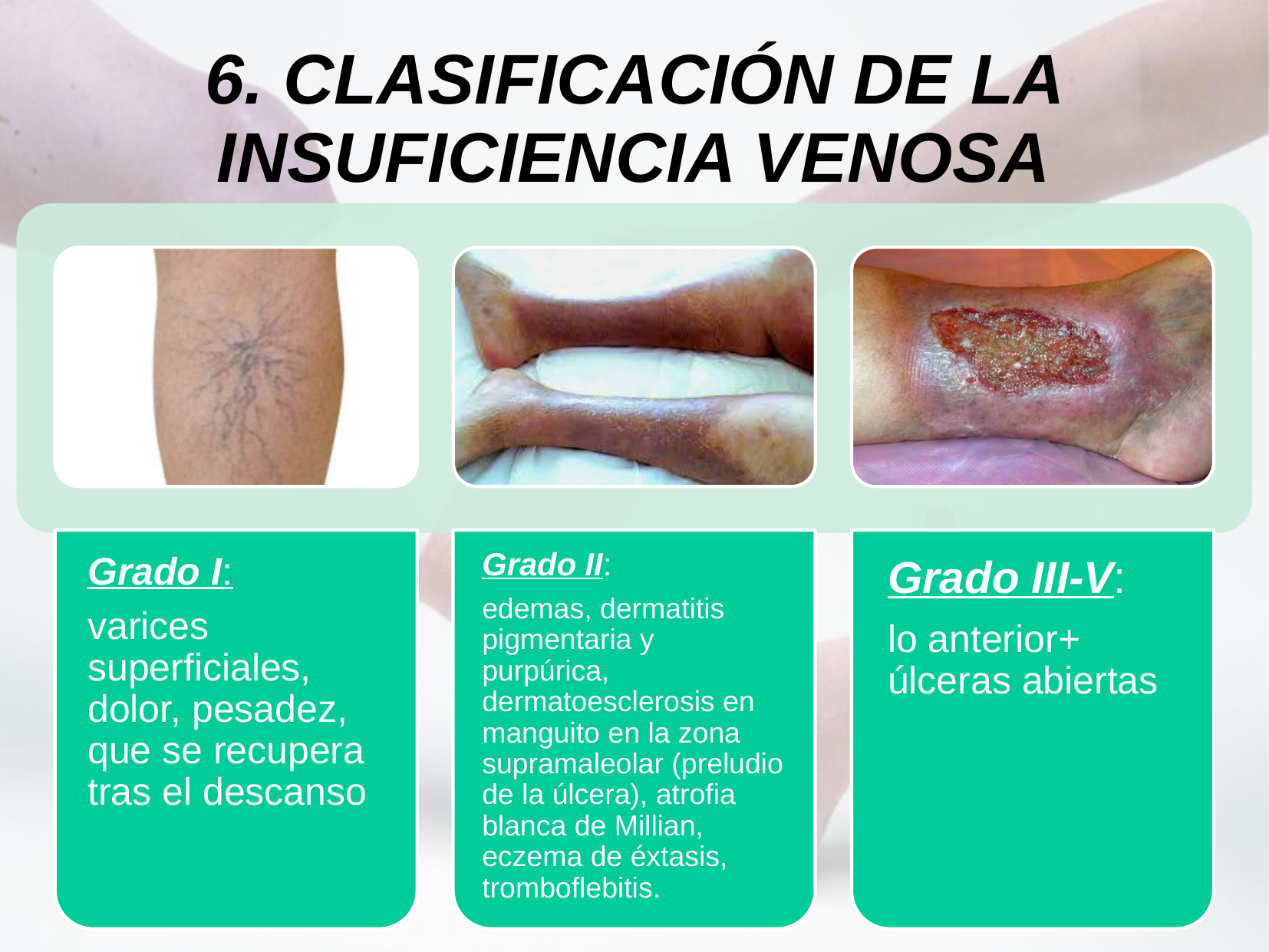

# 6. CLASIFICACIÓN DE LA INSUFICIENCIA VENOSA
Grado I:
varices superficiales, dolor, pesadez, que se recupera tras el descanso
Grado II:
edemas, dermatitis pigmentaria y purpúrica, dermatoesclerosis en manguito en la zona supramaleolar (preludio de la úlcera), atrofia blanca de Millian, eczema de éxtasis, tromboflebitis.
Grado III-V:
lo anterior+ úlceras abiertas